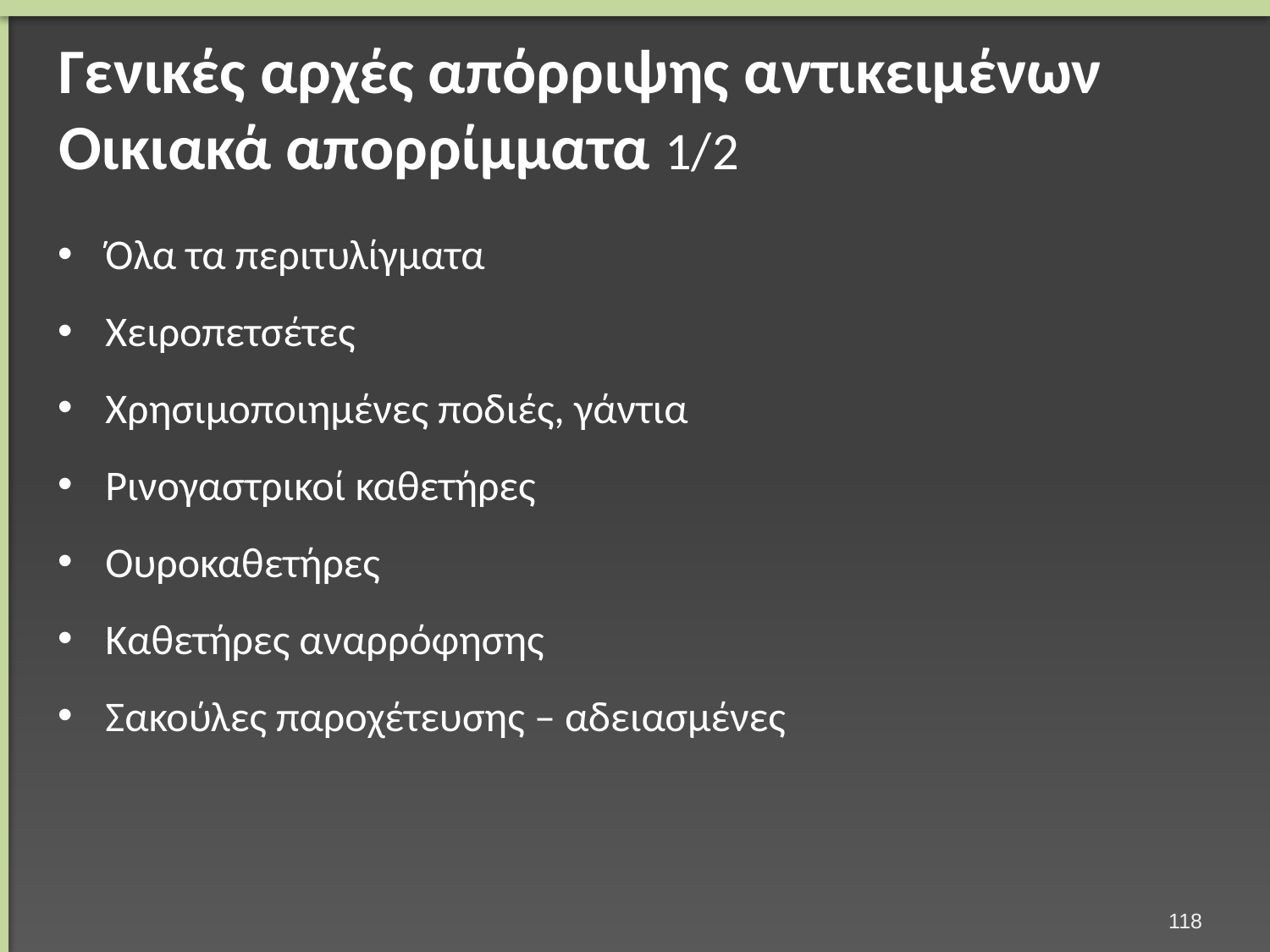

# Γενικές αρχές απόρριψης αντικειμένων Οικιακά απορρίμματα 1/2
Όλα τα περιτυλίγματα
Χειροπετσέτες
Χρησιμοποιημένες ποδιές, γάντια
Ρινογαστρικοί καθετήρες
Ουροκαθετήρες
Καθετήρες αναρρόφησης
Σακούλες παροχέτευσης – αδειασμένες
118